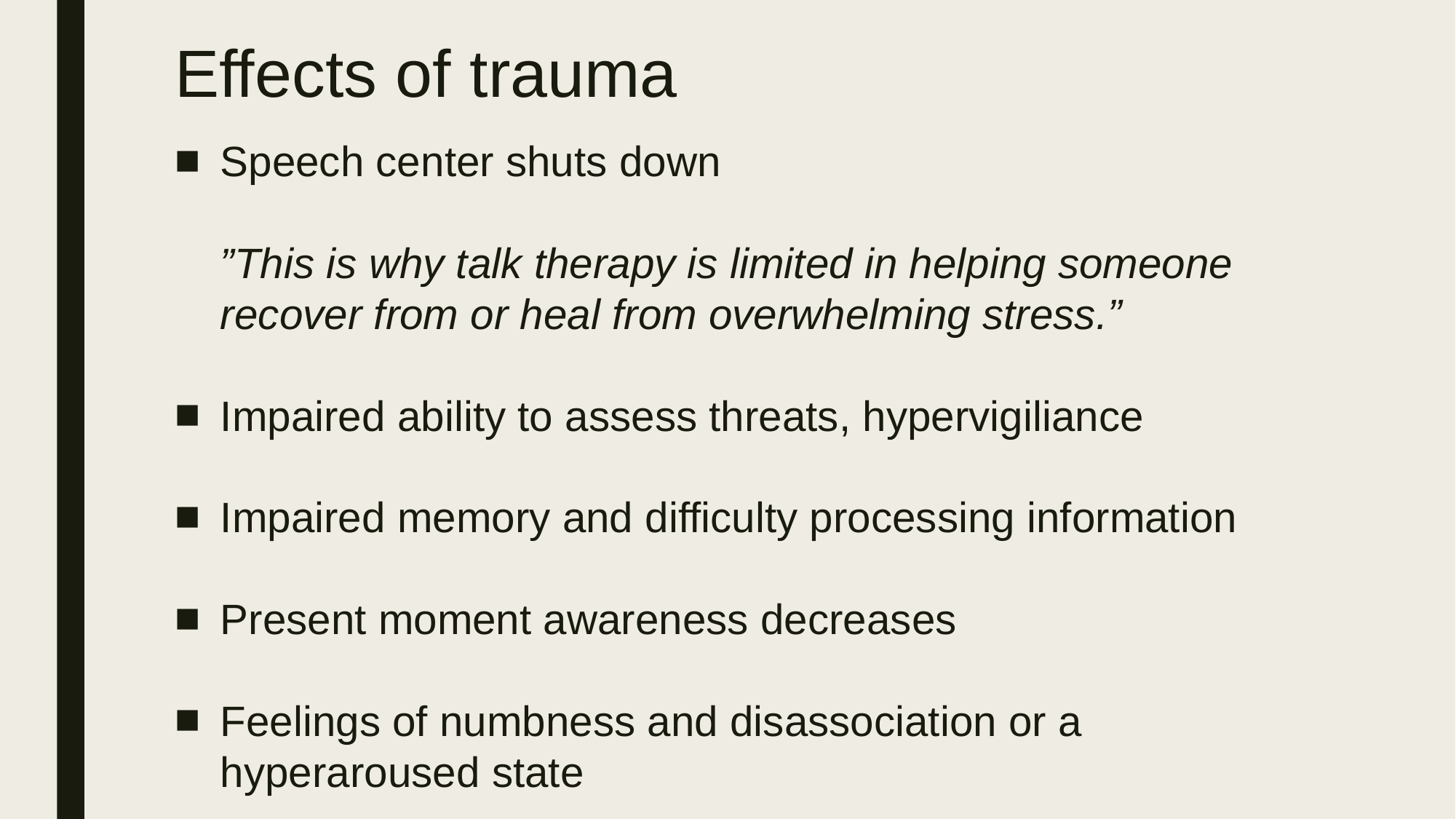

# Effects of trauma

Speech center shuts down
”This is why talk therapy is limited in helping someone recover from or heal from overwhelming stress.”

Impaired ability to assess threats, hypervigiliance
Impaired memory and difficulty processing information
Present moment awareness decreases
Feelings of numbness and disassociation or a hyperaroused state